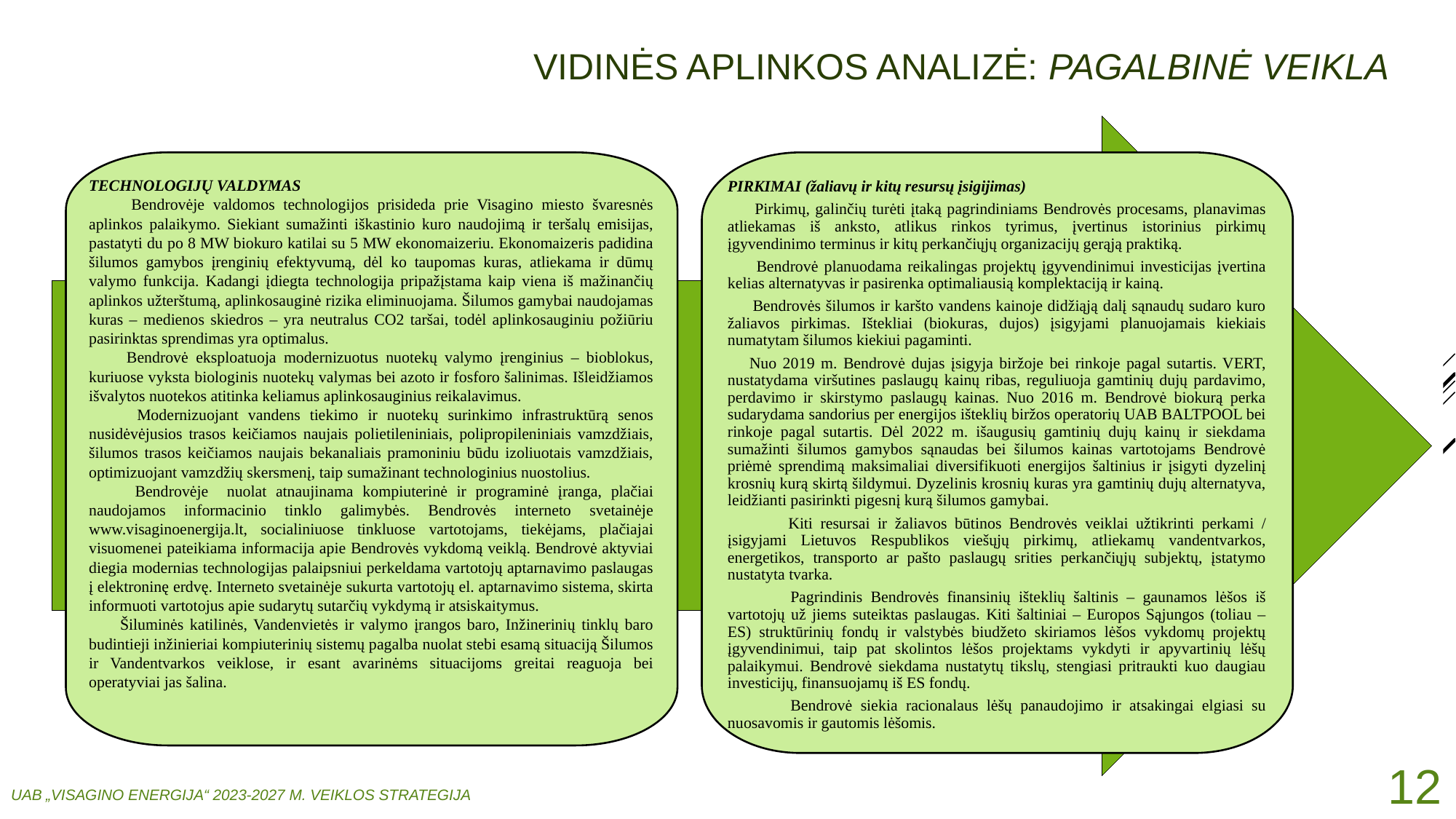

# VIDINĖS APLINKOS ANALIZĖ: pagalbinė veikla

TECHNOLOGIJŲ VALDYMAS
     Bendrovėje valdomos technologijos prisideda prie Visagino miesto švaresnės aplinkos palaikymo. Siekiant sumažinti iškastinio kuro naudojimą ir teršalų emisijas, pastatyti du po 8 MW biokuro katilai su 5 MW ekonomaizeriu. Ekonomaizeris padidina šilumos gamybos įrenginių efektyvumą, dėl ko taupomas kuras, atliekama ir dūmų valymo funkcija. Kadangi įdiegta technologija pripažįstama kaip viena iš mažinančių aplinkos užterštumą, aplinkosauginė rizika eliminuojama. Šilumos gamybai naudojamas kuras – medienos skiedros – yra neutralus CO2 taršai, todėl aplinkosauginiu požiūriu pasirinktas sprendimas yra optimalus.
     Bendrovė eksploatuoja modernizuotus nuotekų valymo įrenginius – bioblokus, kuriuose vyksta biologinis nuotekų valymas bei azoto ir fosforo šalinimas. Išleidžiamos išvalytos nuotekos atitinka keliamus aplinkosauginius reikalavimus.
     Modernizuojant vandens tiekimo ir nuotekų surinkimo infrastruktūrą senos nusidėvėjusios trasos keičiamos naujais polietileniniais, polipropileniniais vamzdžiais, šilumos trasos keičiamos naujais bekanaliais pramoniniu būdu izoliuotais vamzdžiais, optimizuojant vamzdžių skersmenį, taip sumažinant technologinius nuostolius.
     Bendrovėje  nuolat atnaujinama kompiuterinė ir programinė įranga, plačiai naudojamos informacinio tinklo galimybės. Bendrovės interneto svetainėje www.visaginoenergija.lt, socialiniuose tinkluose vartotojams, tiekėjams, plačiajai visuomenei pateikiama informacija apie Bendrovės vykdomą veiklą. Bendrovė aktyviai diegia modernias technologijas palaipsniui perkeldama vartotojų aptarnavimo paslaugas į elektroninę erdvę. Interneto svetainėje sukurta vartotojų el. aptarnavimo sistema, skirta informuoti vartotojus apie sudarytų sutarčių vykdymą ir atsiskaitymus.
     Šiluminės katilinės, Vandenvietės ir valymo įrangos baro, Inžinerinių tinklų baro budintieji inžinieriai kompiuterinių sistemų pagalba nuolat stebi esamą situaciją Šilumos ir Vandentvarkos veiklose, ir esant avarinėms situacijoms greitai reaguoja bei operatyviai jas šalina.
PIRKIMAI (žaliavų ir kitų resursų įsigijimas)
     Pirkimų, galinčių turėti įtaką pagrindiniams Bendrovės procesams, planavimas atliekamas iš anksto, atlikus rinkos tyrimus, įvertinus istorinius pirkimų įgyvendinimo terminus ir kitų perkančiųjų organizacijų gerąją praktiką.
     Bendrovė planuodama reikalingas projektų įgyvendinimui investicijas įvertina kelias alternatyvas ir pasirenka optimaliausią komplektaciją ir kainą.
     Bendrovės šilumos ir karšto vandens kainoje didžiąją dalį sąnaudų sudaro kuro žaliavos pirkimas. Ištekliai (biokuras, dujos) įsigyjami planuojamais kiekiais numatytam šilumos kiekiui pagaminti.
Nuo 2019 m. Bendrovė dujas įsigyja biržoje bei rinkoje pagal sutartis. VERT, nustatydama viršutines paslaugų kainų ribas, reguliuoja gamtinių dujų pardavimo, perdavimo ir skirstymo paslaugų kainas. Nuo 2016 m. Bendrovė biokurą perka sudarydama sandorius per energijos išteklių biržos operatorių UAB BALTPOOL bei rinkoje pagal sutartis. Dėl 2022 m. išaugusių gamtinių dujų kainų ir siekdama sumažinti šilumos gamybos sąnaudas bei šilumos kainas vartotojams Bendrovė priėmė sprendimą maksimaliai diversifikuoti energijos šaltinius ir įsigyti dyzelinį krosnių kurą skirtą šildymui. Dyzelinis krosnių kuras yra gamtinių dujų alternatyva, leidžianti pasirinkti pigesnį kurą šilumos gamybai.
     Kiti resursai ir žaliavos būtinos Bendrovės veiklai užtikrinti perkami / įsigyjami Lietuvos Respublikos viešųjų pirkimų, atliekamų vandentvarkos, energetikos, transporto ar pašto paslaugų srities perkančiųjų subjektų, įstatymo nustatyta tvarka.
     Pagrindinis Bendrovės finansinių išteklių šaltinis – gaunamos lėšos iš vartotojų už jiems suteiktas paslaugas. Kiti šaltiniai – Europos Sąjungos (toliau – ES) struktūrinių fondų ir valstybės biudžeto skiriamos lėšos vykdomų projektų įgyvendinimui, taip pat skolintos lėšos projektams vykdyti ir apyvartinių lėšų palaikymui. Bendrovė siekdama nustatytų tikslų, stengiasi pritraukti kuo daugiau investicijų, finansuojamų iš ES fondų.
     Bendrovė siekia racionalaus lėšų panaudojimo ir atsakingai elgiasi su nuosavomis ir gautomis lėšomis.

12
UAB „VISAGINO ENERGIJA“ 2023-2027 M. VEIKLOS STRATEGIJA